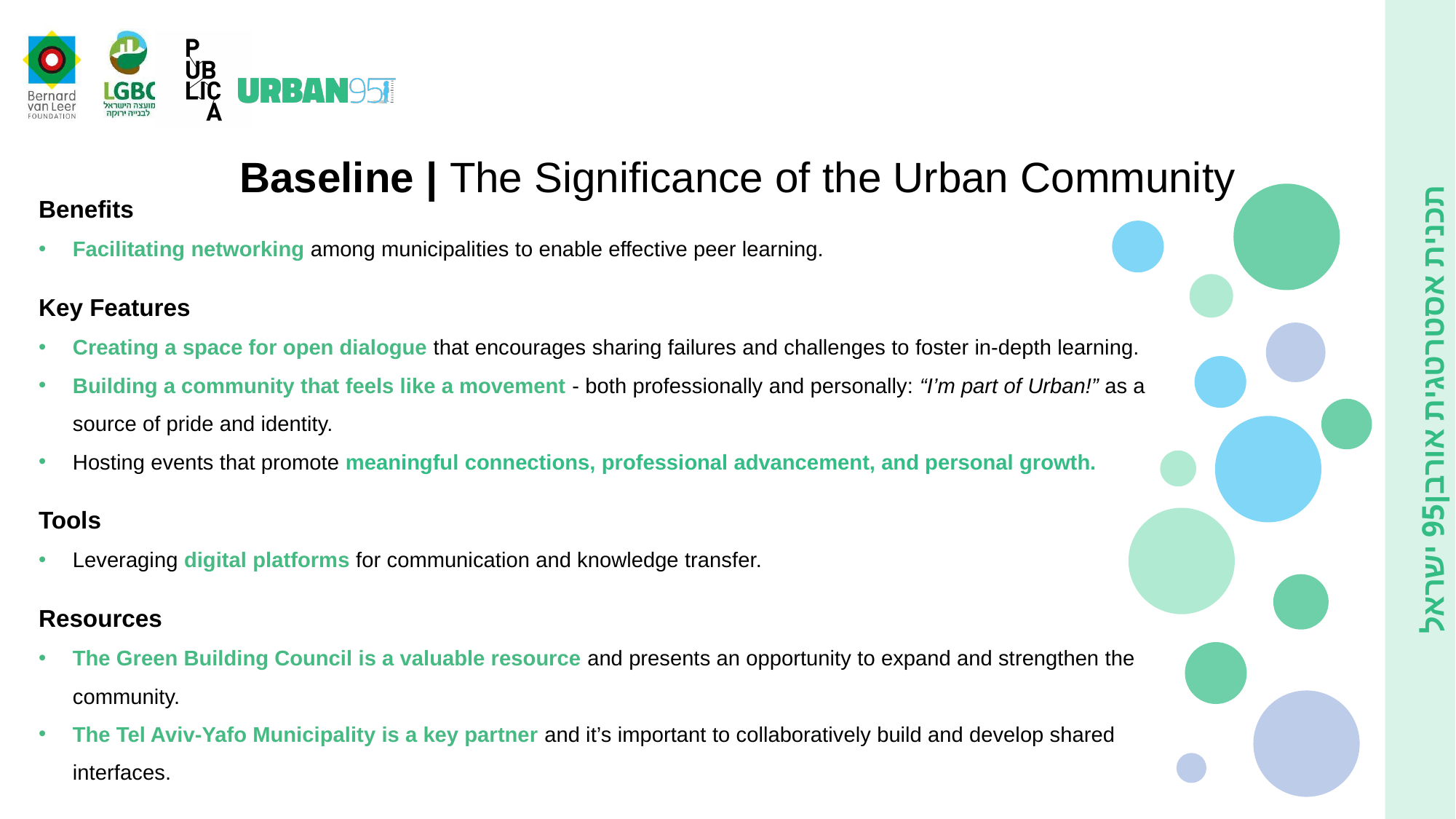

Baseline | The Significance of the Urban Community
Benefits
Facilitating networking among municipalities to enable effective peer learning.

Key Features
Creating a space for open dialogue that encourages sharing failures and challenges to foster in-depth learning.
Building a community that feels like a movement - both professionally and personally: “I’m part of Urban!” as a source of pride and identity.
Hosting events that promote meaningful connections, professional advancement, and personal growth.

Tools
Leveraging digital platforms for communication and knowledge transfer.

Resources
The Green Building Council is a valuable resource and presents an opportunity to expand and strengthen the community.
The Tel Aviv-Yafo Municipality is a key partner and it’s important to collaboratively build and develop shared interfaces.

תהליך אסטרטגי אורבן95 ישראל

קהילה
קהילה